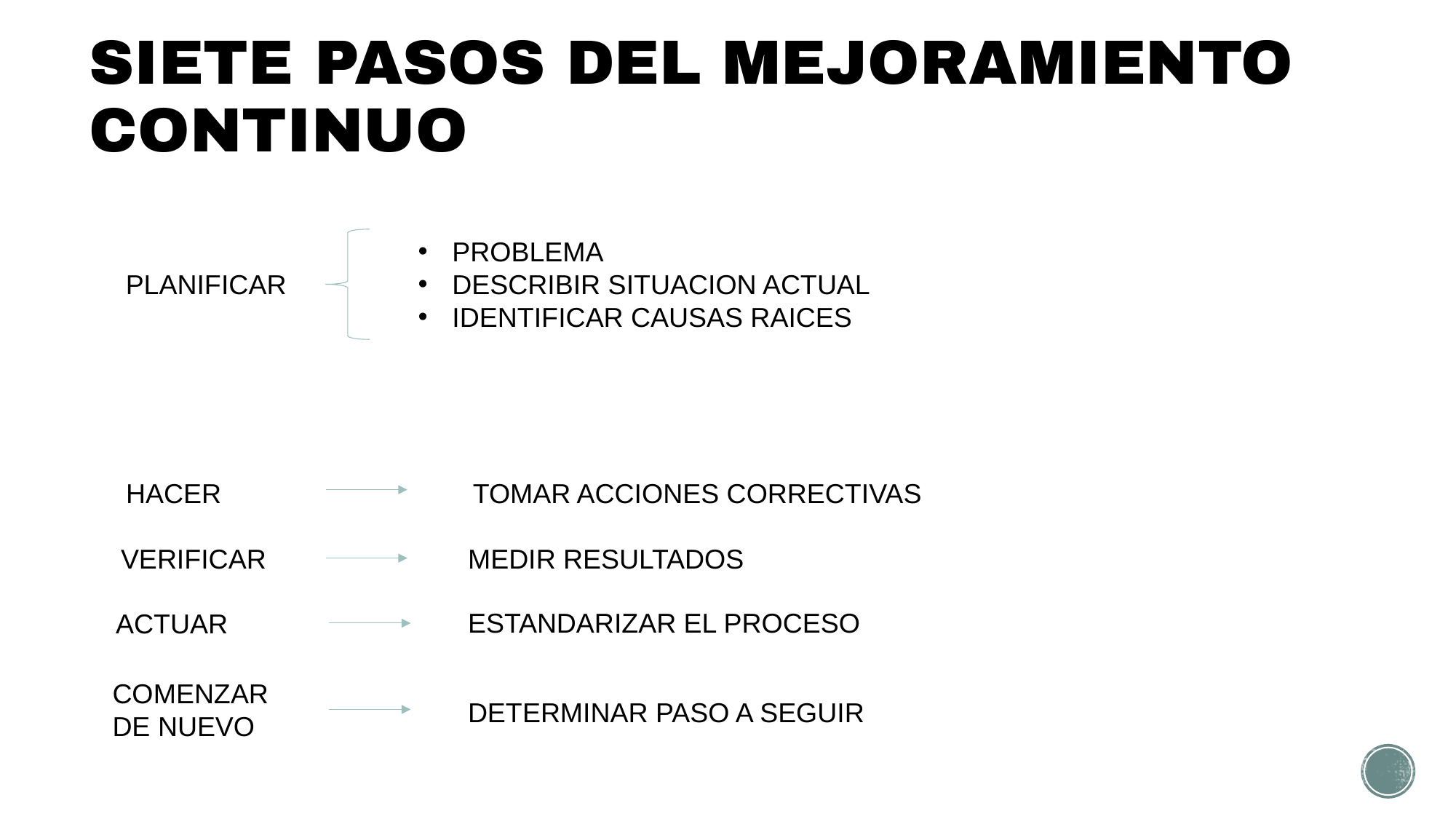

# SIETE PASOS DEL MEJORAMIENTO CONTINUO

PROBLEMA
DESCRIBIR SITUACION ACTUAL
IDENTIFICAR CAUSAS RAICES
PLANIFICAR
HACER
TOMAR ACCIONES CORRECTIVAS
VERIFICAR
MEDIR RESULTADOS
ESTANDARIZAR EL PROCESO
ACTUAR
COMENZAR DE NUEVO
DETERMINAR PASO A SEGUIR